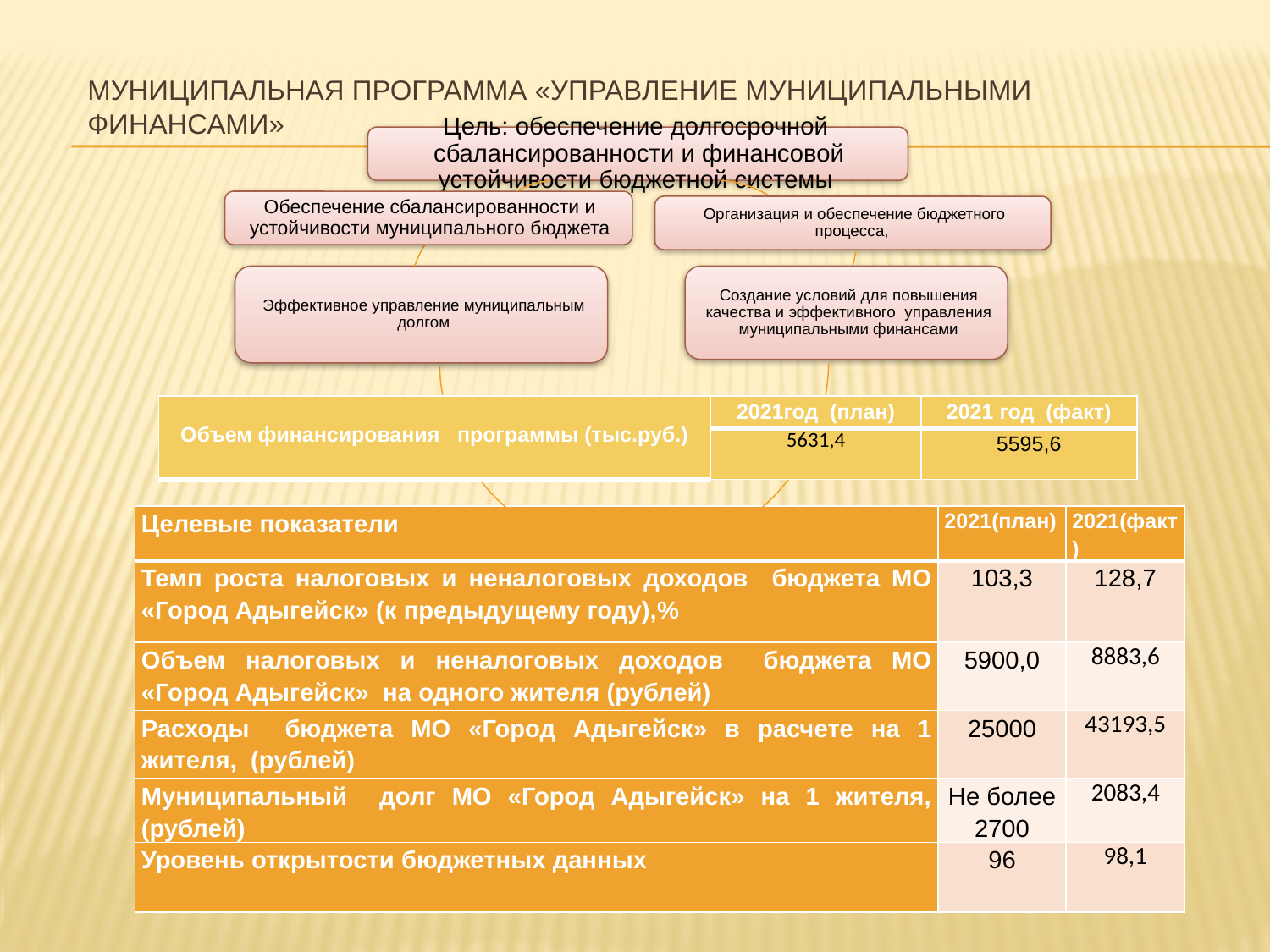

# Муниципальная программа «Управление муниципальными финансами»
Цель: обеспечение долгосрочной  сбалансированности и финансовой устойчивости бюджетной системы
Организация и обеспечение бюджетного процесса,
Создание условий для повышения качества и эффективного  управления муниципальными финансами
Эффективное управление муниципальным долгом
Обеспечение сбалансированности и устойчивости муниципального бюджета

| Объем финансирования программы (тыс.руб.) | 2021год (план) | 2021 год (факт) |
| --- | --- | --- |
|  | 5631,4 | 5595,6 |
| Целевые показатели | 2021(план) | 2021(факт) |
| --- | --- | --- |
| Темп роста налоговых и неналоговых доходов бюджета МО «Город Адыгейск» (к предыдущему году),% | 103,3 | 128,7 |
| Объем налоговых и неналоговых доходов бюджета МО «Город Адыгейск» на одного жителя (рублей) | 5900,0 | 8883,6 |
| Расходы бюджета МО «Город Адыгейск» в расчете на 1 жителя, (рублей) | 25000 | 43193,5 |
| Муниципальный долг МО «Город Адыгейск» на 1 жителя, (рублей) | Не более 2700 | 2083,4 |
| Уровень открытости бюджетных данных | 96 | 98,1 |